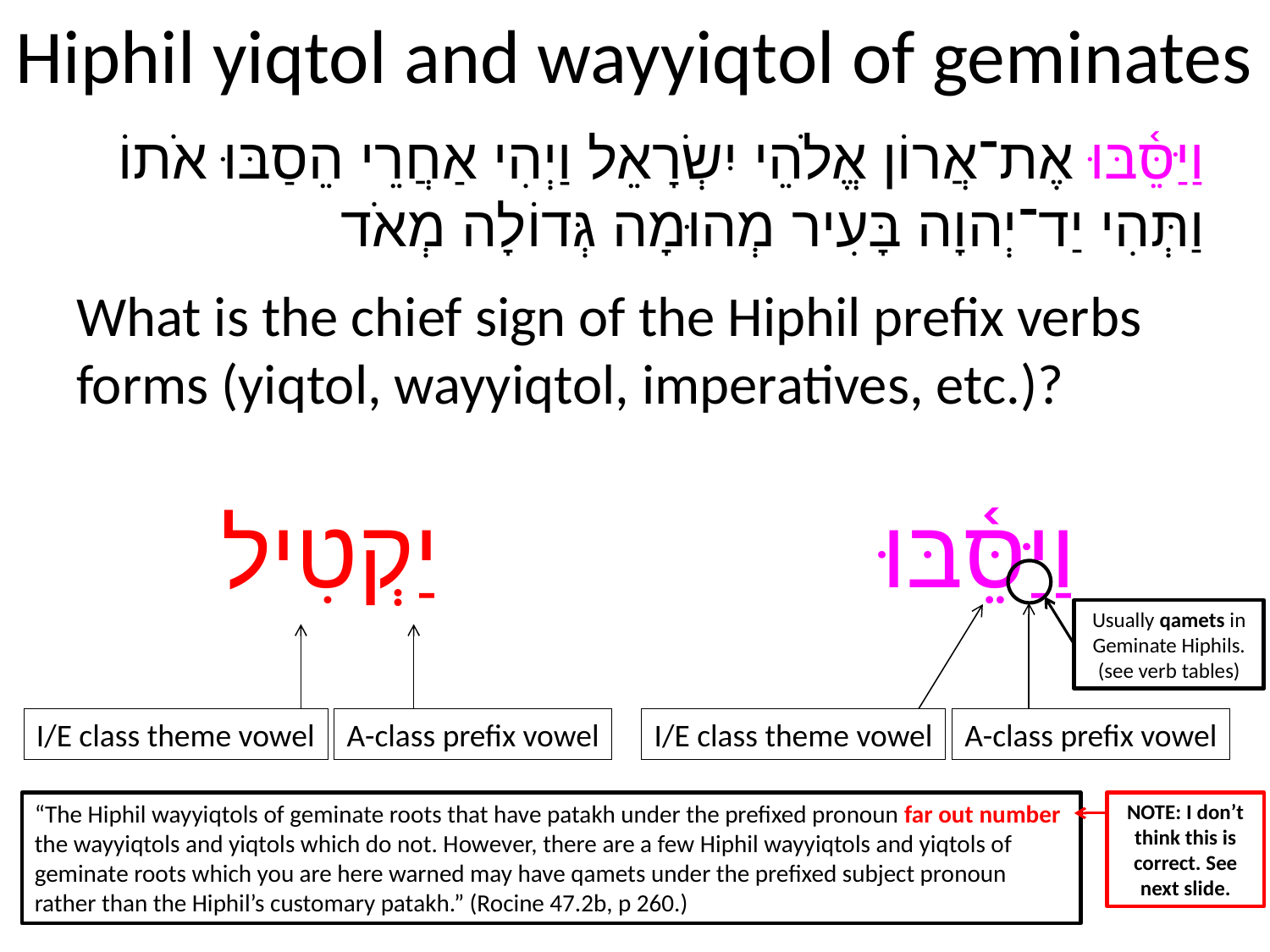

# Hiphil yiqtol and wayyiqtol of geminates
וַיַּסֵּ֫בּוּ אֶת־אֲרוֹן אֱלֹהֵי יִשְׂרָאֵל וַיְהִי אַחֲרֵי הֵסַבּוּ אֹתוֹ וַתְּהִי יַד־יְהוָה בָּעִיר מְהוּמָה גְּדוֹלָה מְאֹד
What is the chief sign of the Hiphil prefix verbs forms (yiqtol, wayyiqtol, imperatives, etc.)?
יַקְטִיל
וַיַּסֵּ֫בּוּ

Usually qamets in Geminate Hiphils.
(see verb tables)
I/E class theme vowel
A-class prefix vowel
I/E class theme vowel
A-class prefix vowel
“The Hiphil wayyiqtols of geminate roots that have patakh under the prefixed pronoun far out number the wayyiqtols and yiqtols which do not. However, there are a few Hiphil wayyiqtols and yiqtols of geminate roots which you are here warned may have qamets under the prefixed subject pronoun rather than the Hiphil’s customary patakh.” (Rocine 47.2b, p 260.)
NOTE: I don’t think this is correct. See next slide.